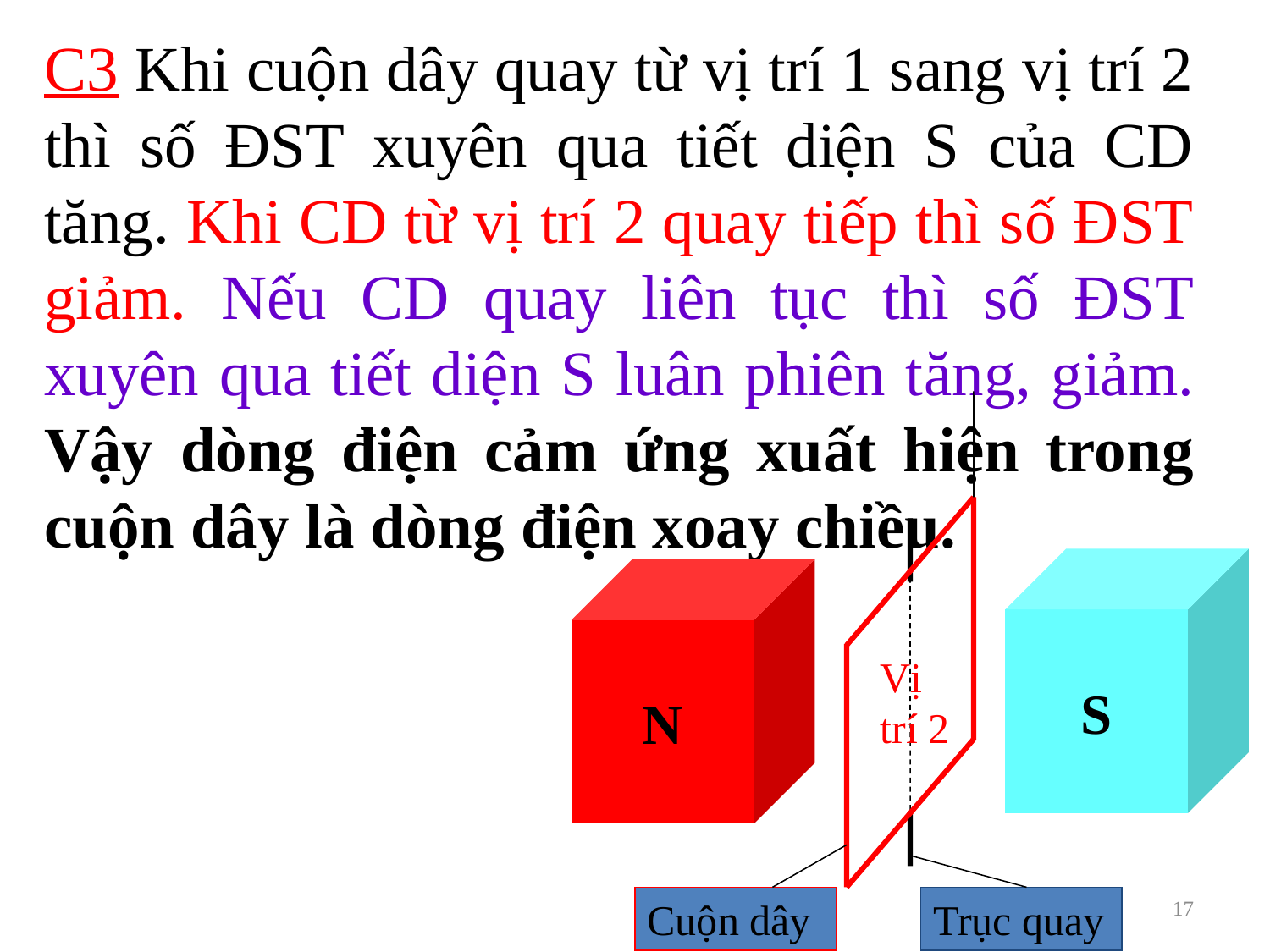

C3 Khi cuộn dây quay từ vị trí 1 sang vị trí 2 thì số ĐST xuyên qua tiết diện S của CD tăng. Khi CD từ vị trí 2 quay tiếp thì số ĐST giảm. Nếu CD quay liên tục thì số ĐST xuyên qua tiết diện S luân phiên tăng, giảm. Vậy dòng điện cảm ứng xuất hiện trong cuộn dây là dòng điện xoay chiều.

S
N

Vị trí 2

17
Cuộn dây
Trục quay